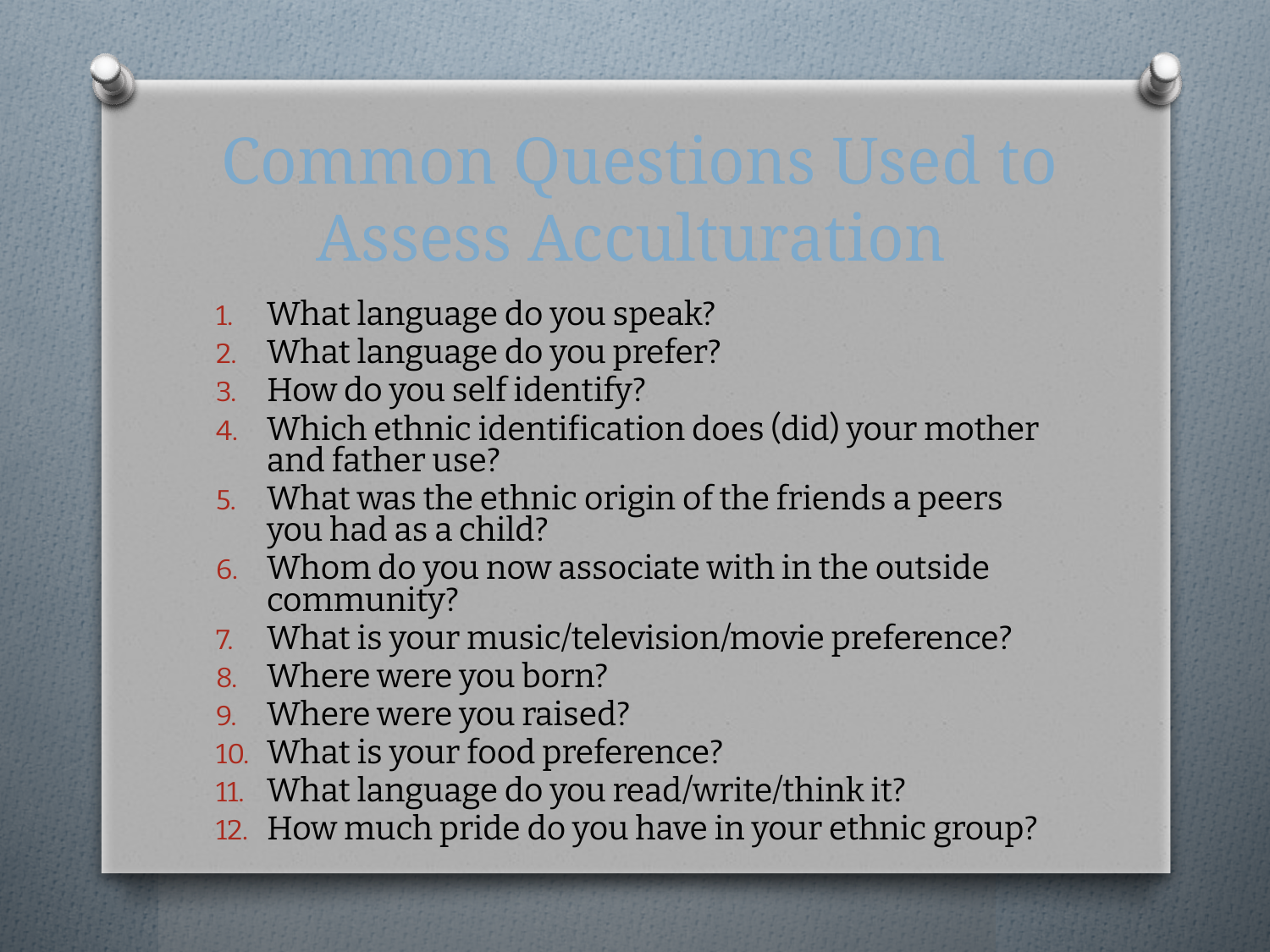

# Common Questions Used to Assess Acculturation
What language do you speak?
What language do you prefer?
How do you self identify?
Which ethnic identification does (did) your mother and father use?
What was the ethnic origin of the friends a peers you had as a child?
Whom do you now associate with in the outside community?
What is your music/television/movie preference?
Where were you born?
Where were you raised?
What is your food preference?
What language do you read/write/think it?
How much pride do you have in your ethnic group?